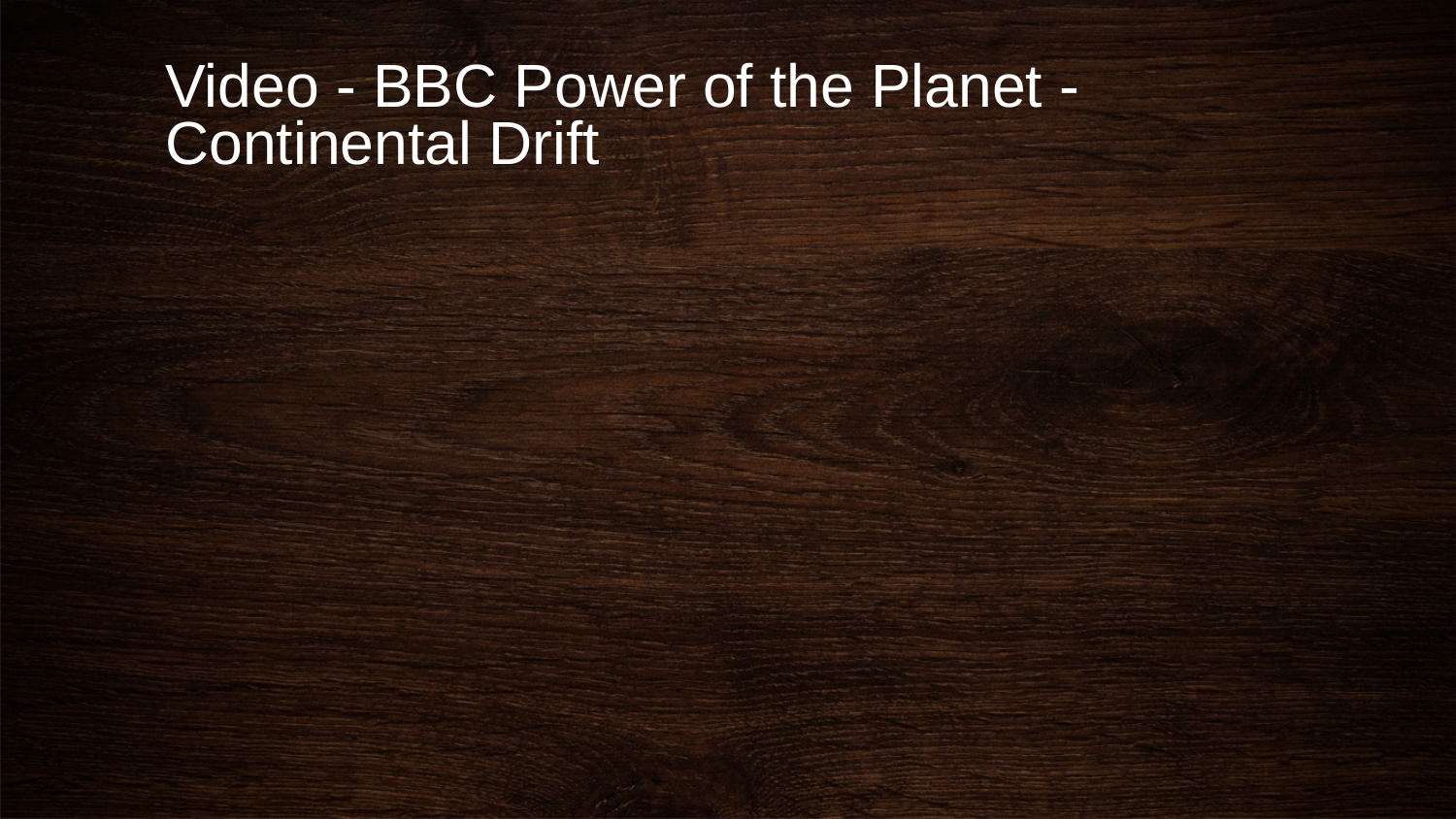

# Video - BBC Power of the Planet - Continental Drift